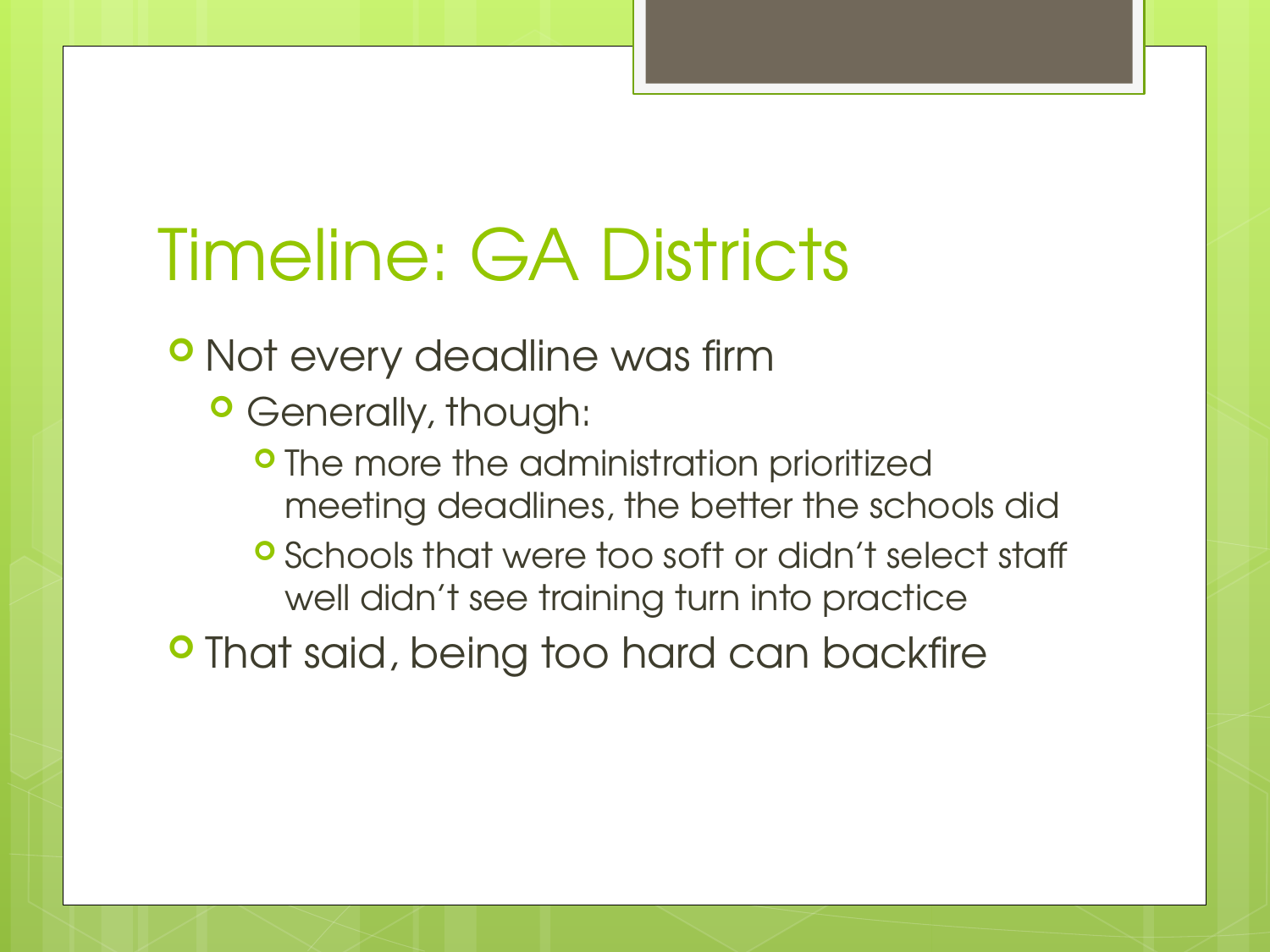

# Timeline: GA Districts
Not every deadline was firm
Generally, though:
The more the administration prioritized meeting deadlines, the better the schools did
Schools that were too soft or didn’t select staff well didn’t see training turn into practice
That said, being too hard can backfire